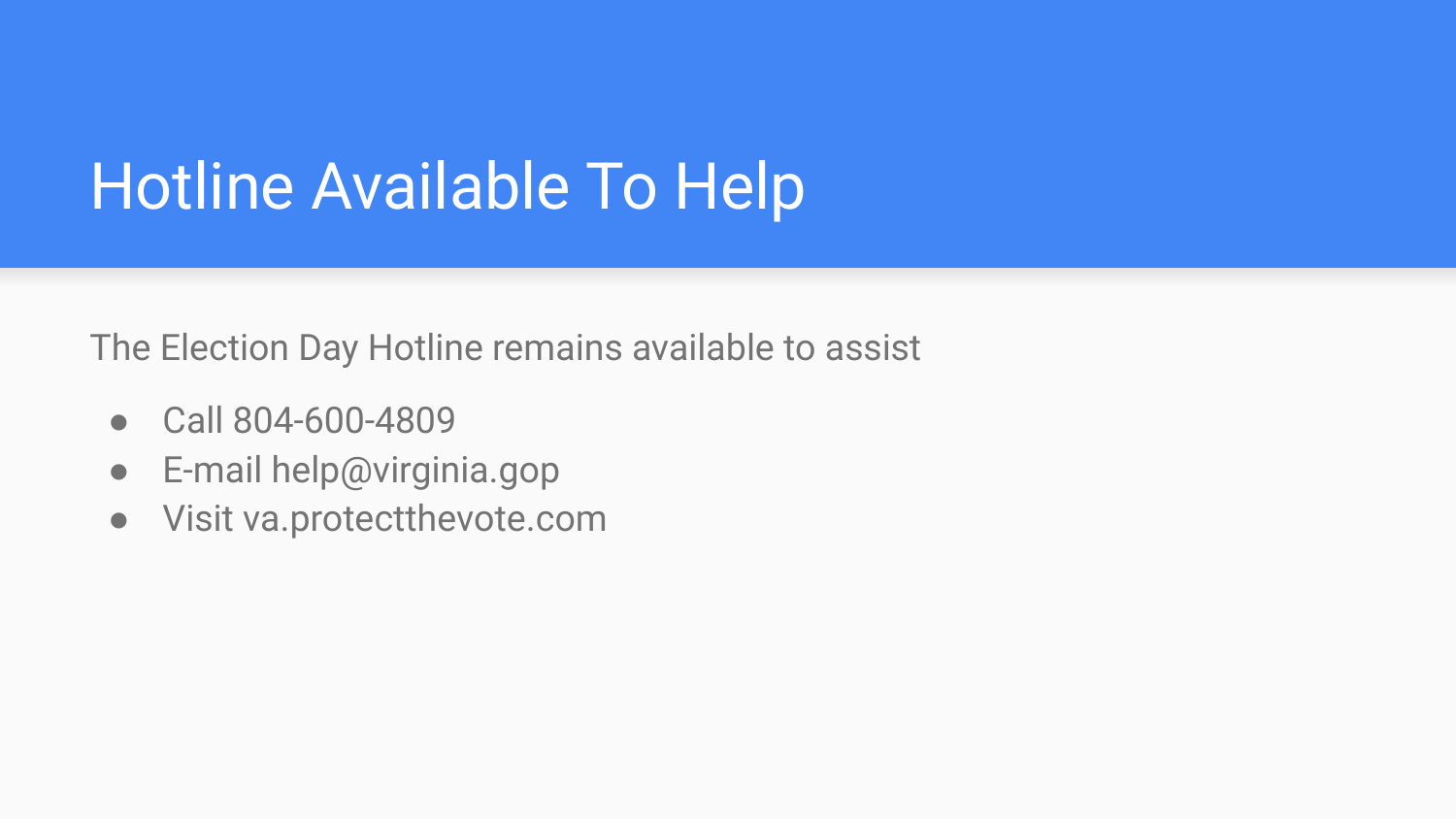

# Hotline Available To Help
The Election Day Hotline remains available to assist
Call 804-600-4809
E-mail help@virginia.gop
Visit va.protectthevote.com